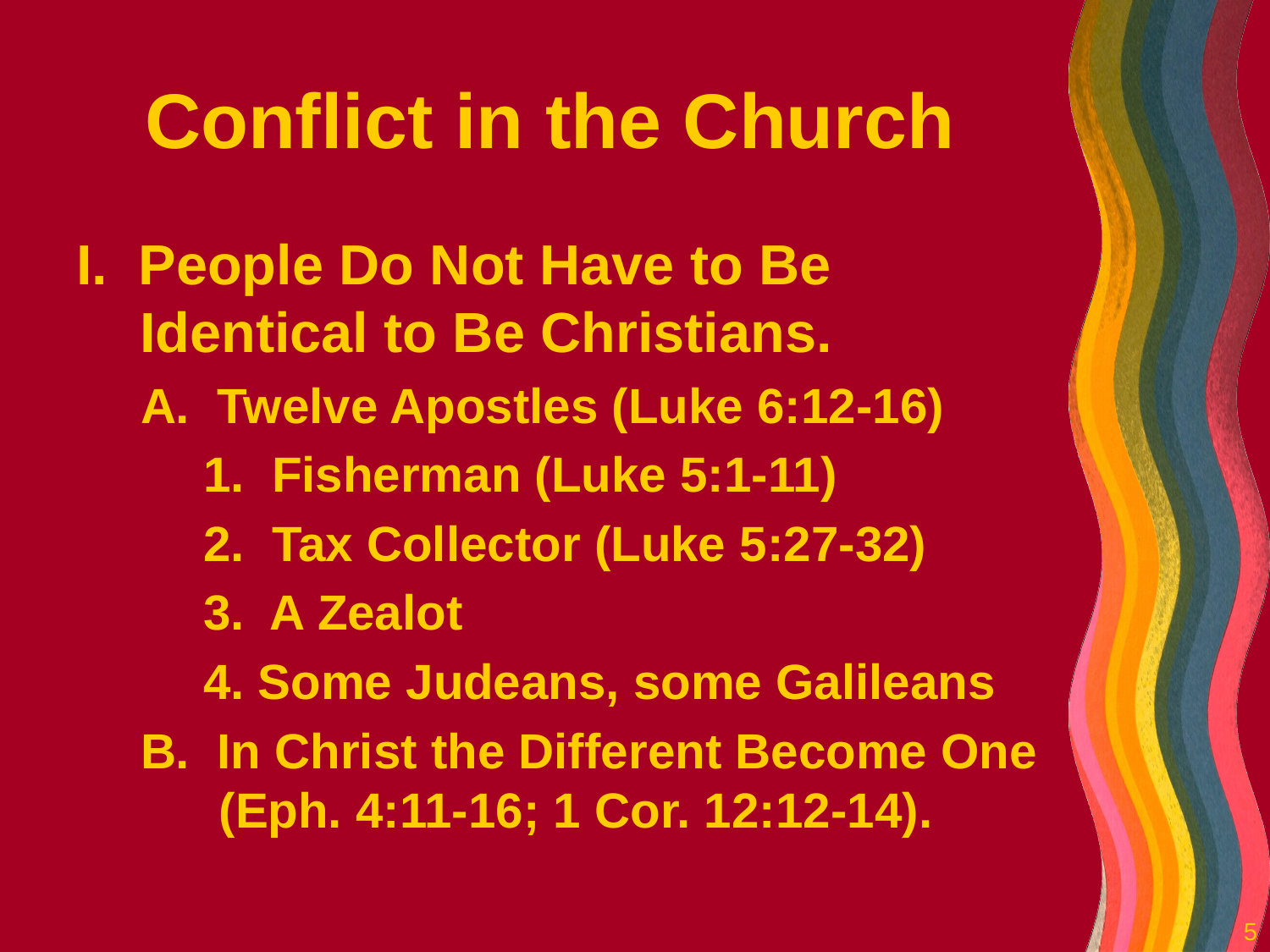

# Conflict in the Church
I.  People Do Not Have to Be Identical to Be Christians.
A.  Twelve Apostles (Luke 6:12-16)
1.  Fisherman (Luke 5:1-11)
2.  Tax Collector (Luke 5:27-32)
3.  A Zealot
4. Some Judeans, some Galileans
B.  In Christ the Different Become One (Eph. 4:11-16; 1 Cor. 12:12-14).
5